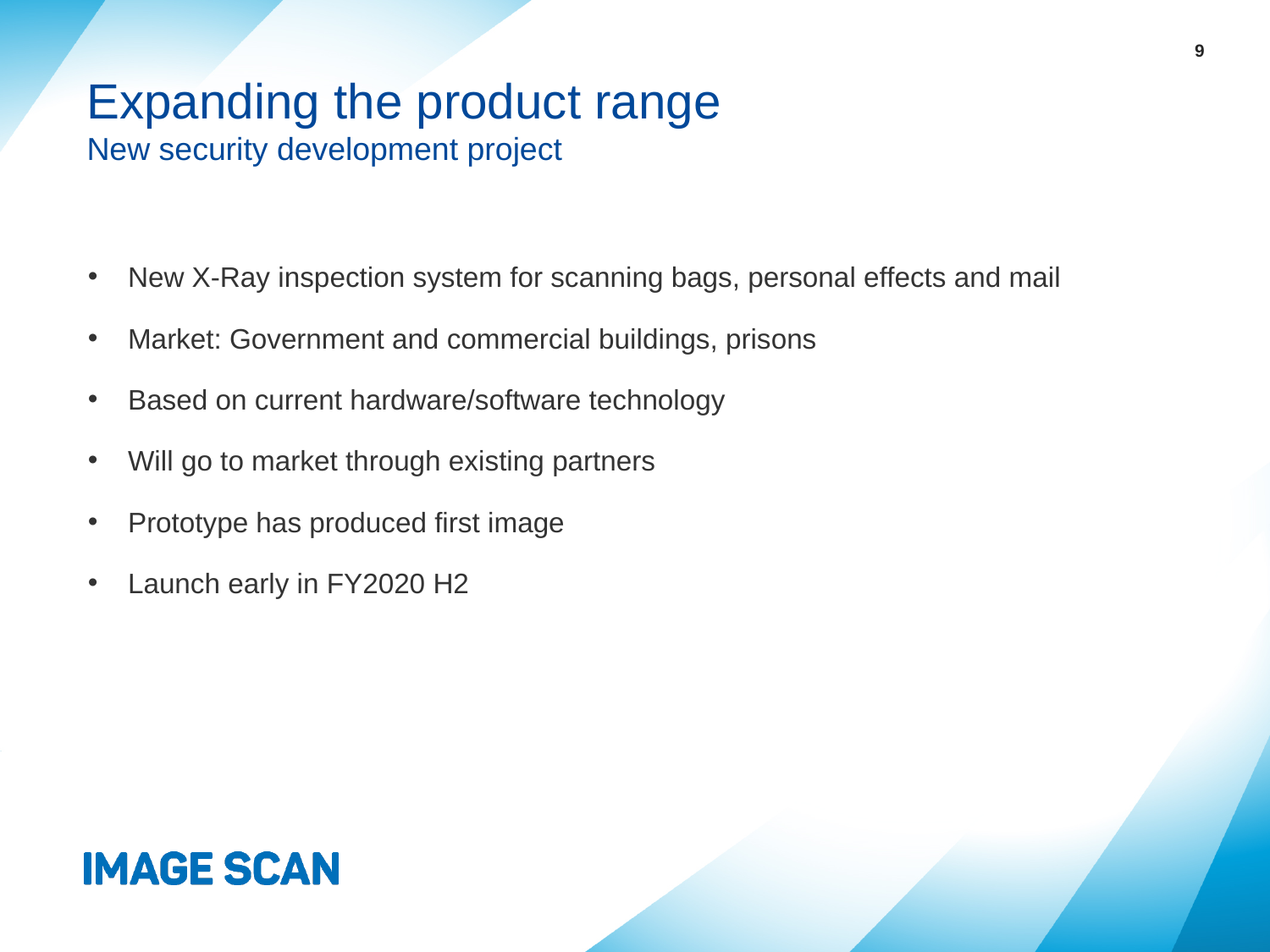

9
# Expanding the product range New security development project
New X-Ray inspection system for scanning bags, personal effects and mail
Market: Government and commercial buildings, prisons
Based on current hardware/software technology
Will go to market through existing partners
Prototype has produced first image
Launch early in FY2020 H2